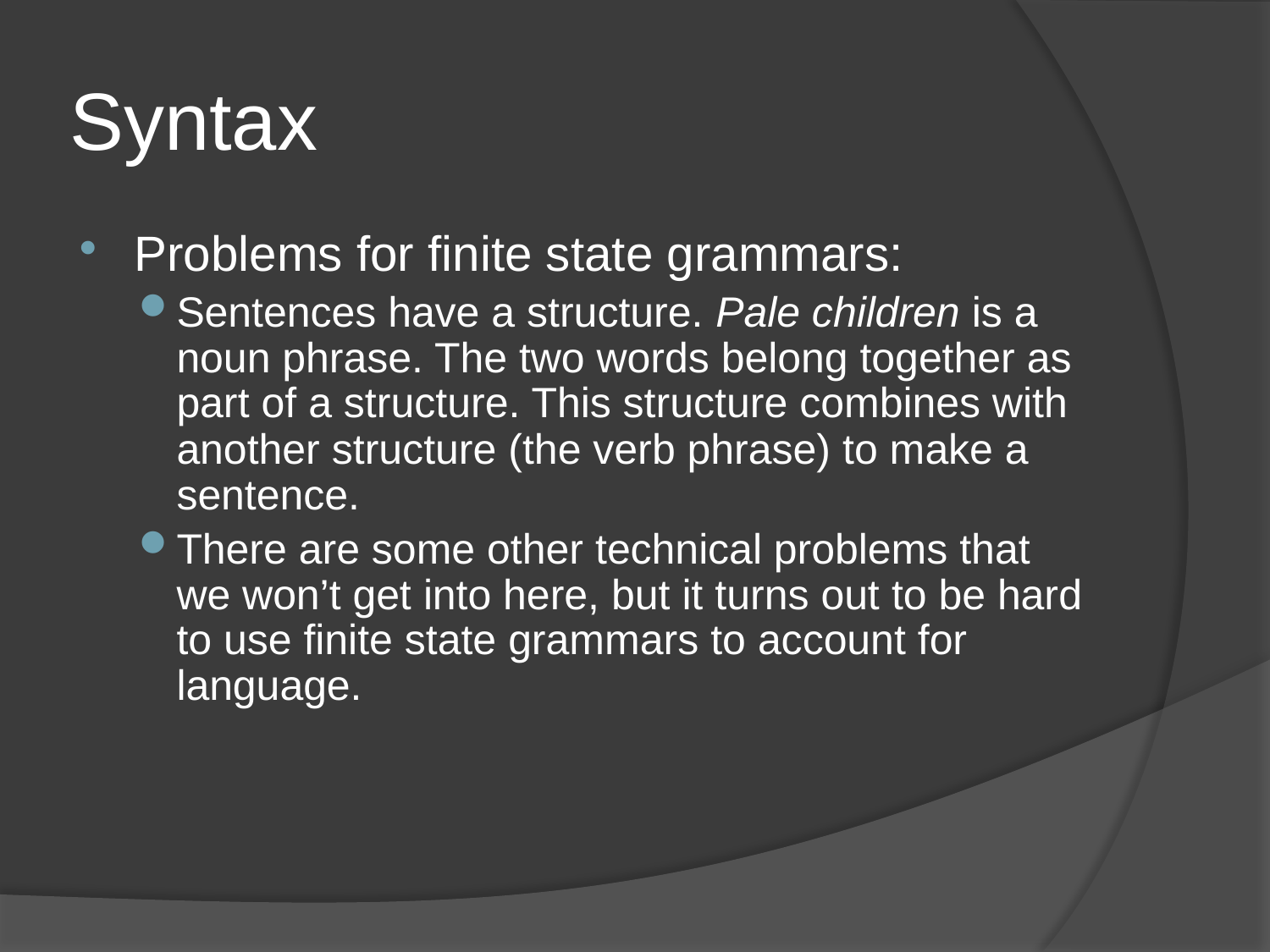

# Syntax
Problems for finite state grammars:
Sentences have a structure. Pale children is a noun phrase. The two words belong together as part of a structure. This structure combines with another structure (the verb phrase) to make a sentence.
There are some other technical problems that we won’t get into here, but it turns out to be hard to use finite state grammars to account for language.